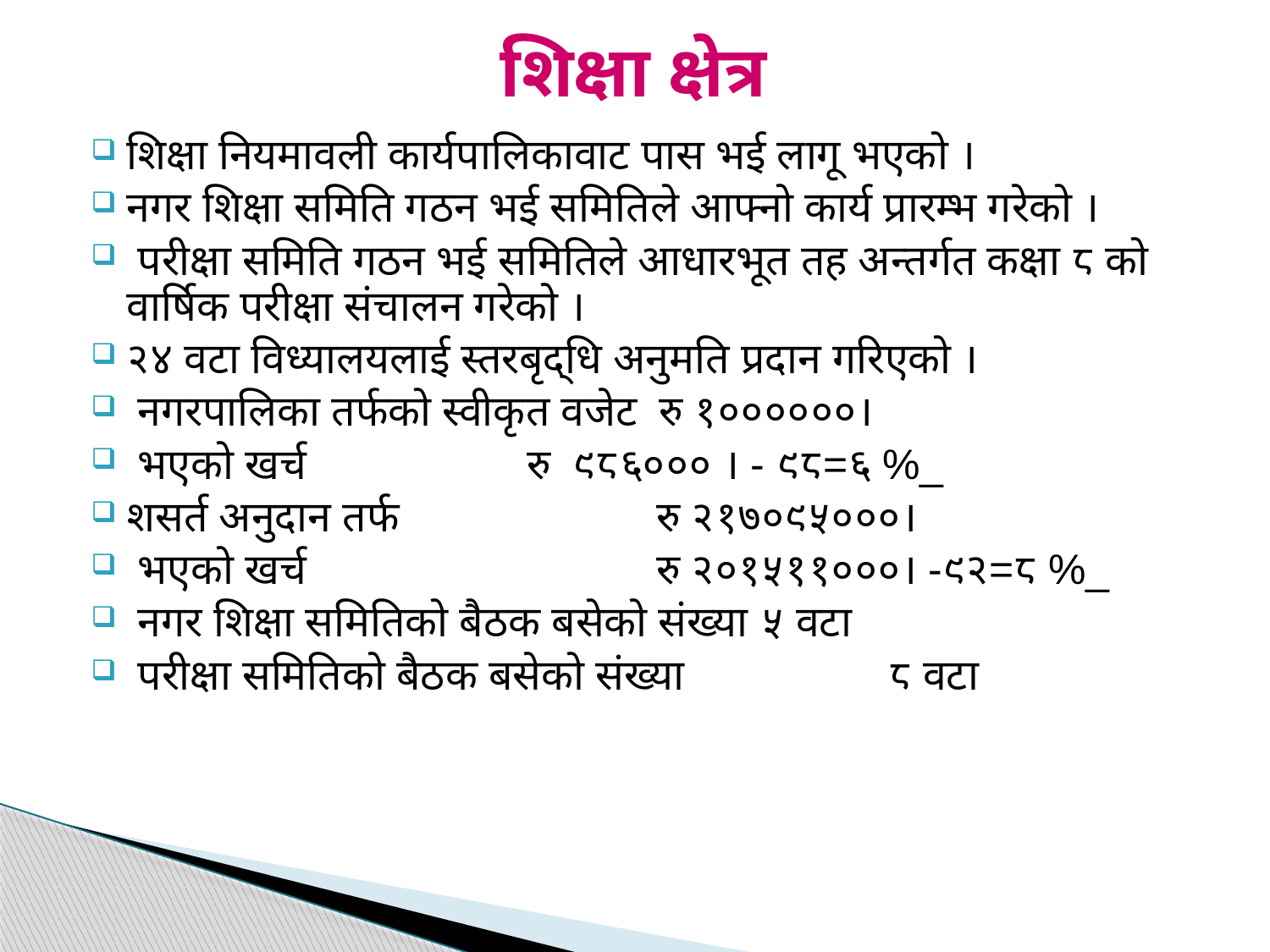

# शिक्षा क्षेत्र
शिक्षा नियमावली कार्यपालिकावाट पास भई लागू भएको ।
नगर शिक्षा समिति गठन भई समितिले आफ्नो कार्य प्रारम्भ गरेको ।
 परीक्षा समिति गठन भई समितिले आधारभूत तह अन्तर्गत कक्षा ८ को वार्षिक परीक्षा संचालन गरेको ।
२४ वटा विध्यालयलाई स्तरबृद्धि अनुमति प्रदान गरिएको ।
 नगरपालिका तर्फको स्वीकृत वजेट  रु १००००००।
 भएको खर्च                    रु  ९८६००० । - ९८=६ %_
शसर्त अनुदान तर्फ    		  रु २१७०९५०००।
 भएको खर्च 			  रु २०१५११०००। -९२=८ %_
 नगर शिक्षा समितिको बैठक बसेको संख्या 	५ वटा
 परीक्षा समितिको बैठक बसेको संख्या  		८ वटा